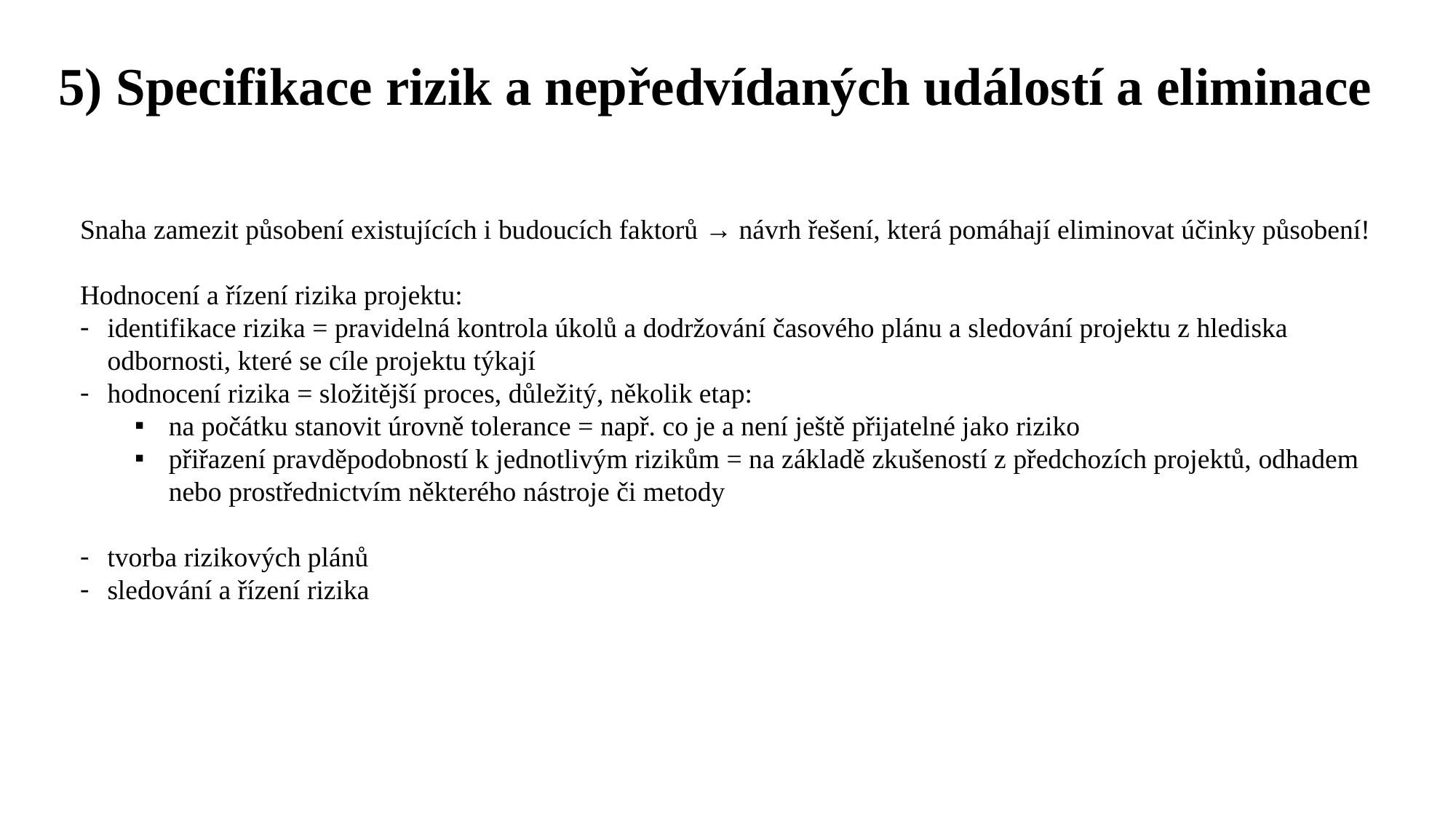

# 5) Specifikace rizik a nepředvídaných událostí a eliminace

Snaha zamezit působení existujících i budoucích faktorů → návrh řešení, která pomáhají eliminovat účinky působení!

Hodnocení a řízení rizika projektu:
identifikace rizika = pravidelná kontrola úkolů a dodržování časového plánu a sledování projektu z hlediska odbornosti, které se cíle projektu týkají
hodnocení rizika = složitější proces, důležitý, několik etap:
na počátku stanovit úrovně tolerance = např. co je a není ještě přijatelné jako riziko
přiřazení pravděpodobností k jednotlivým rizikům = na základě zkušeností z předchozích projektů, odhadem nebo prostřednictvím některého nástroje či metody

tvorba rizikových plánů
sledování a řízení rizika